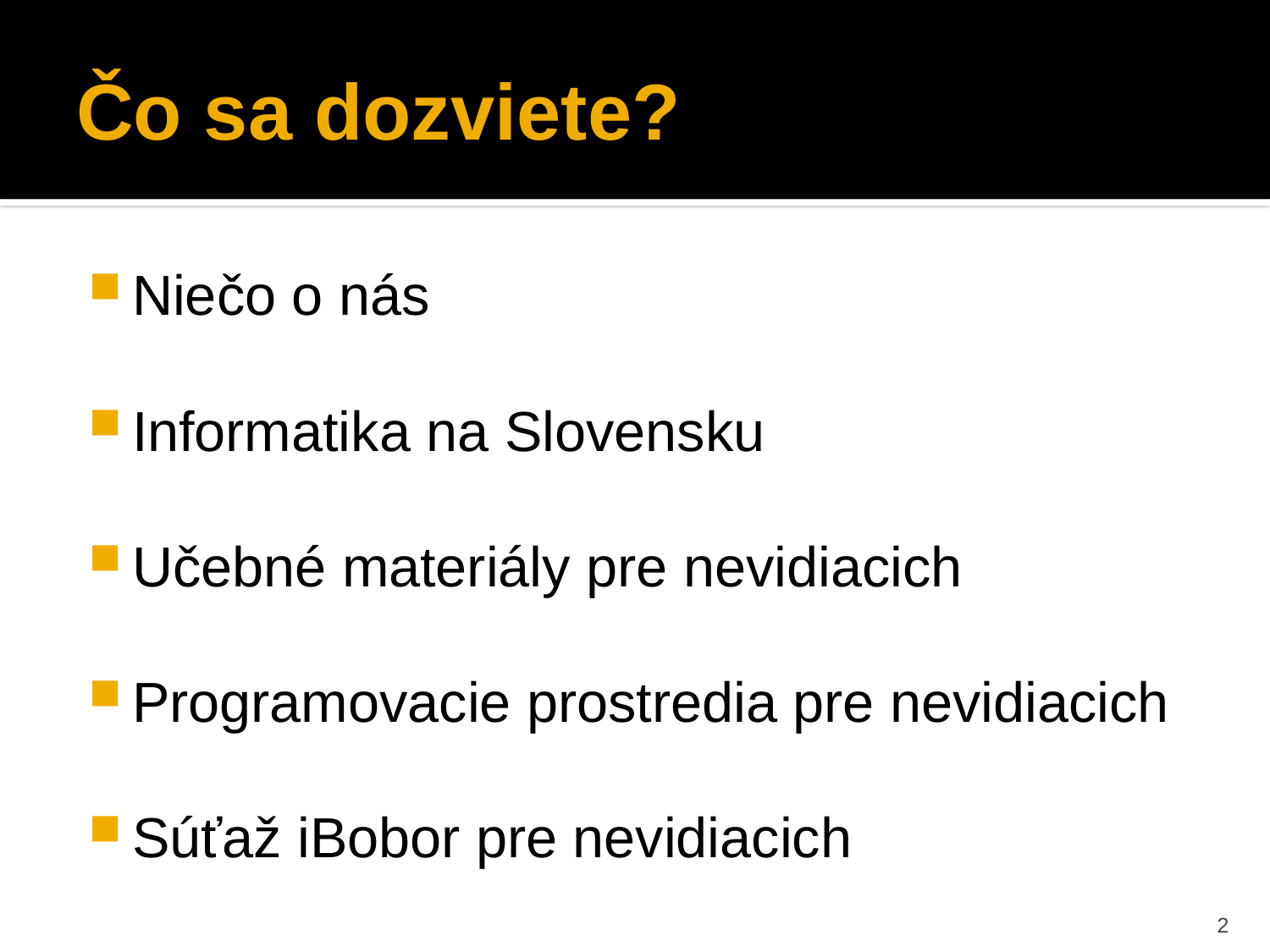

# Čo sa dozviete?
Niečo o nás

Informatika na Slovensku

Učebné materiály pre nevidiacich

Programovacie prostredia pre nevidiacich

Súťaž iBobor pre nevidiacich
2